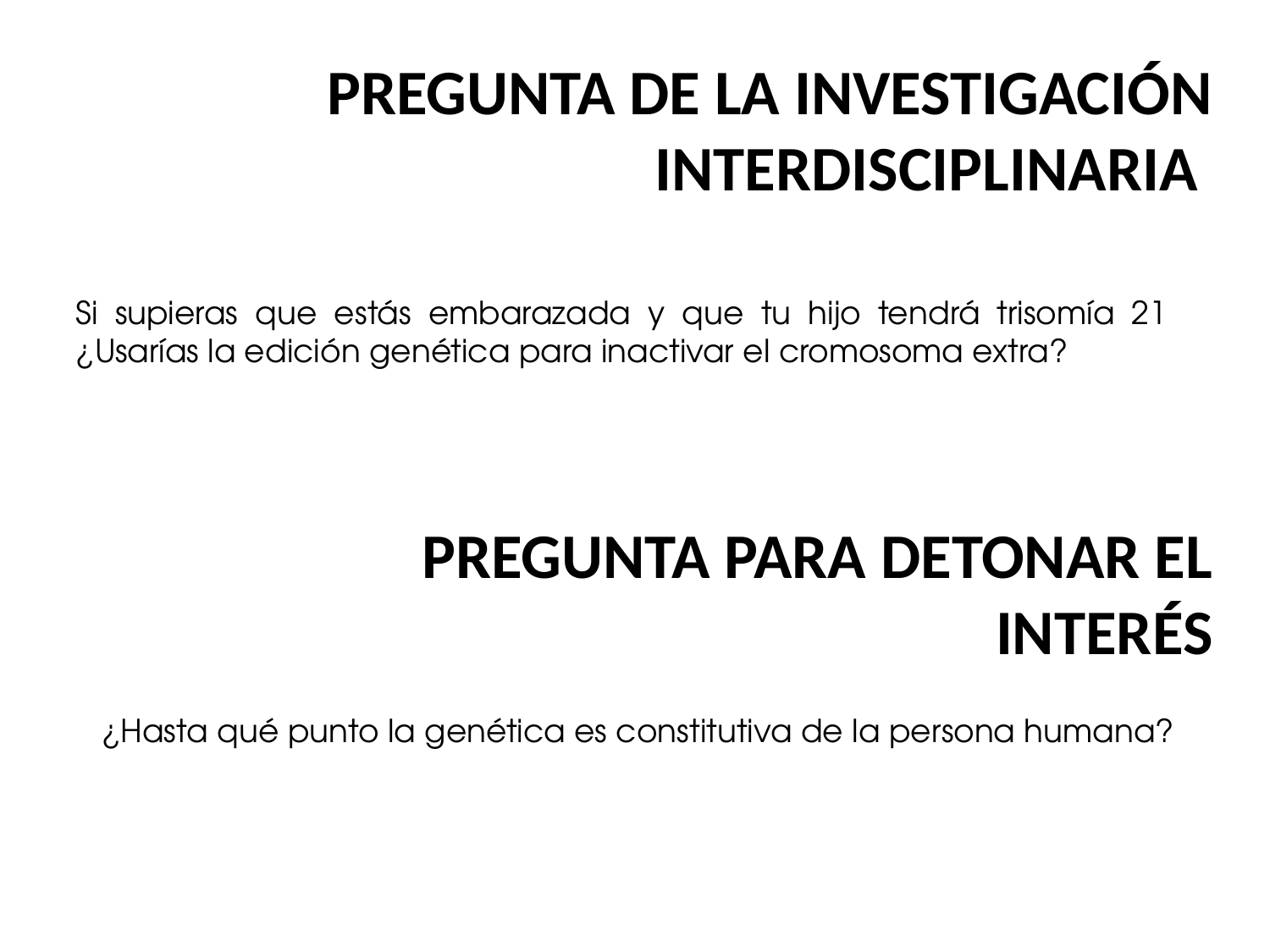

# PREGUNTA DE LA INVESTIGACIÓN INTERDISCIPLINARIA
Si supieras que estás embarazada y que tu hijo tendrá trisomía 21 ¿Usarías la edición genética para inactivar el cromosoma extra?
PREGUNTA PARA DETONAR EL INTERÉS
¿Hasta qué punto la genética es constitutiva de la persona humana?